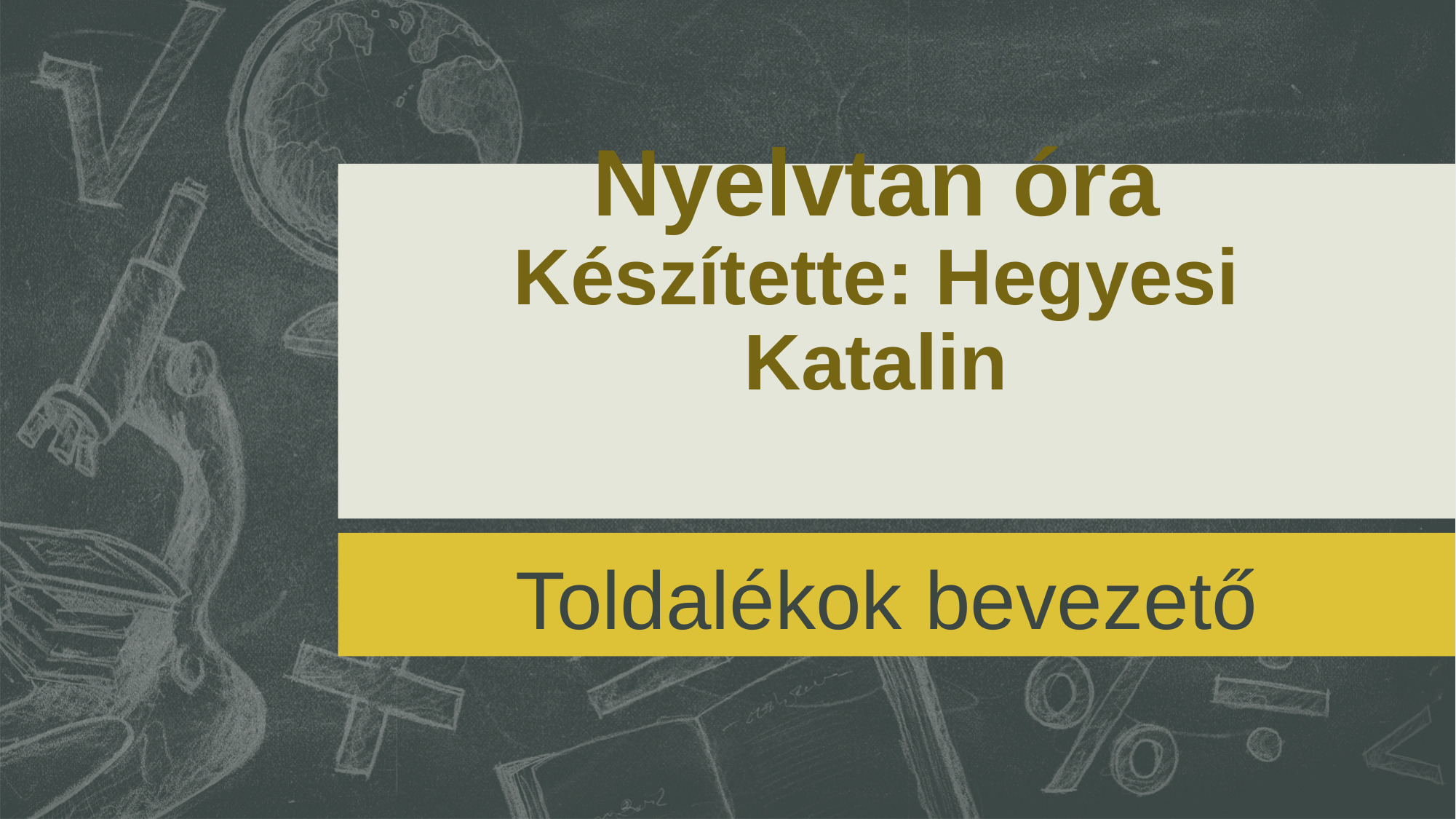

# Nyelvtan óra Készítette: Hegyesi Katalin
Toldalékok bevezető